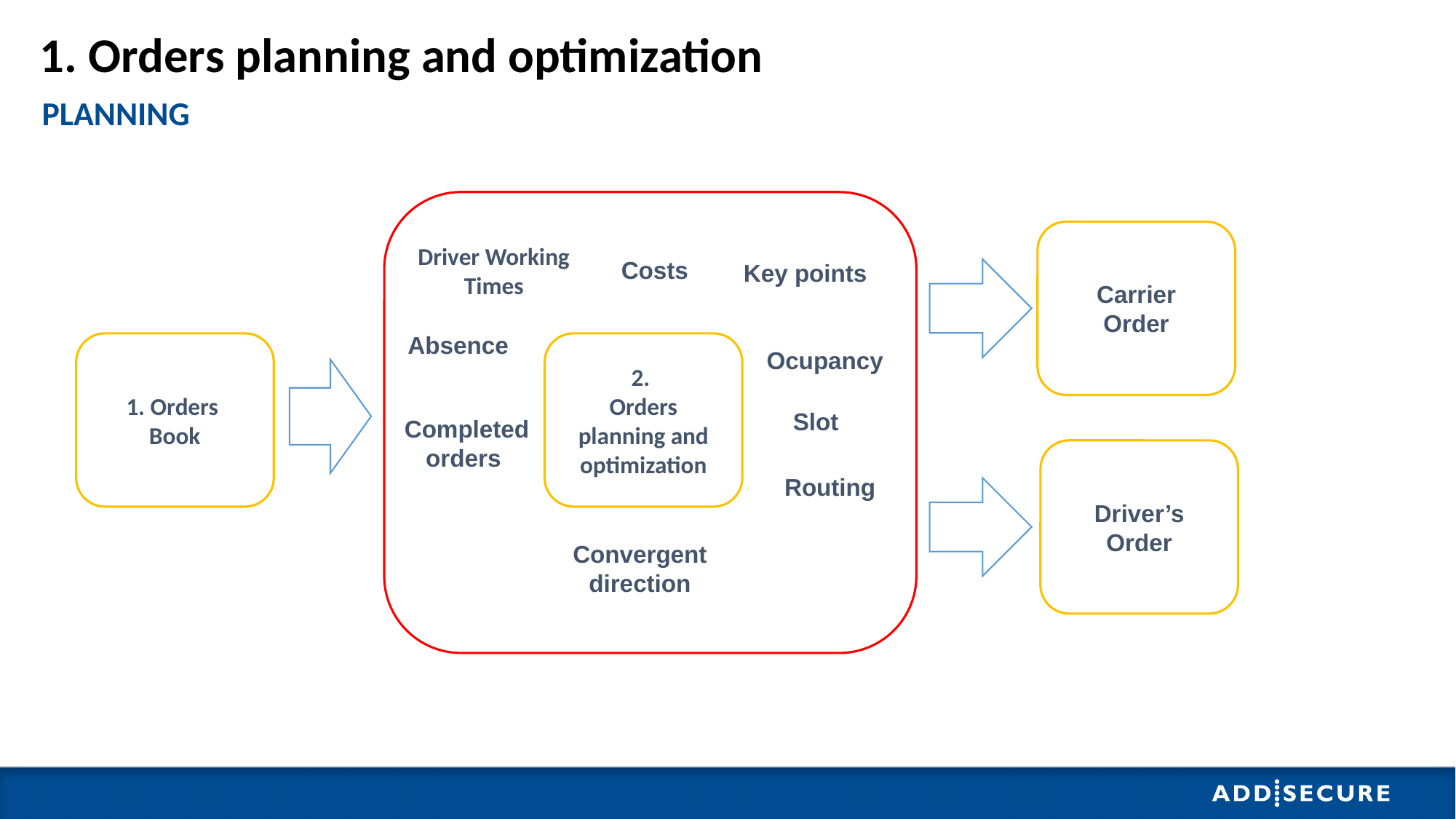

# 1. Orders planning and optimization
PLANNING

Carrier
Order
Costs
Driver Working Times
Key points

Absence
1. Orders
Book
2.
Orders planning and optimization
Ocupancy

Slot
Completed orders
Driver’s Order
Routing

Convergent direction